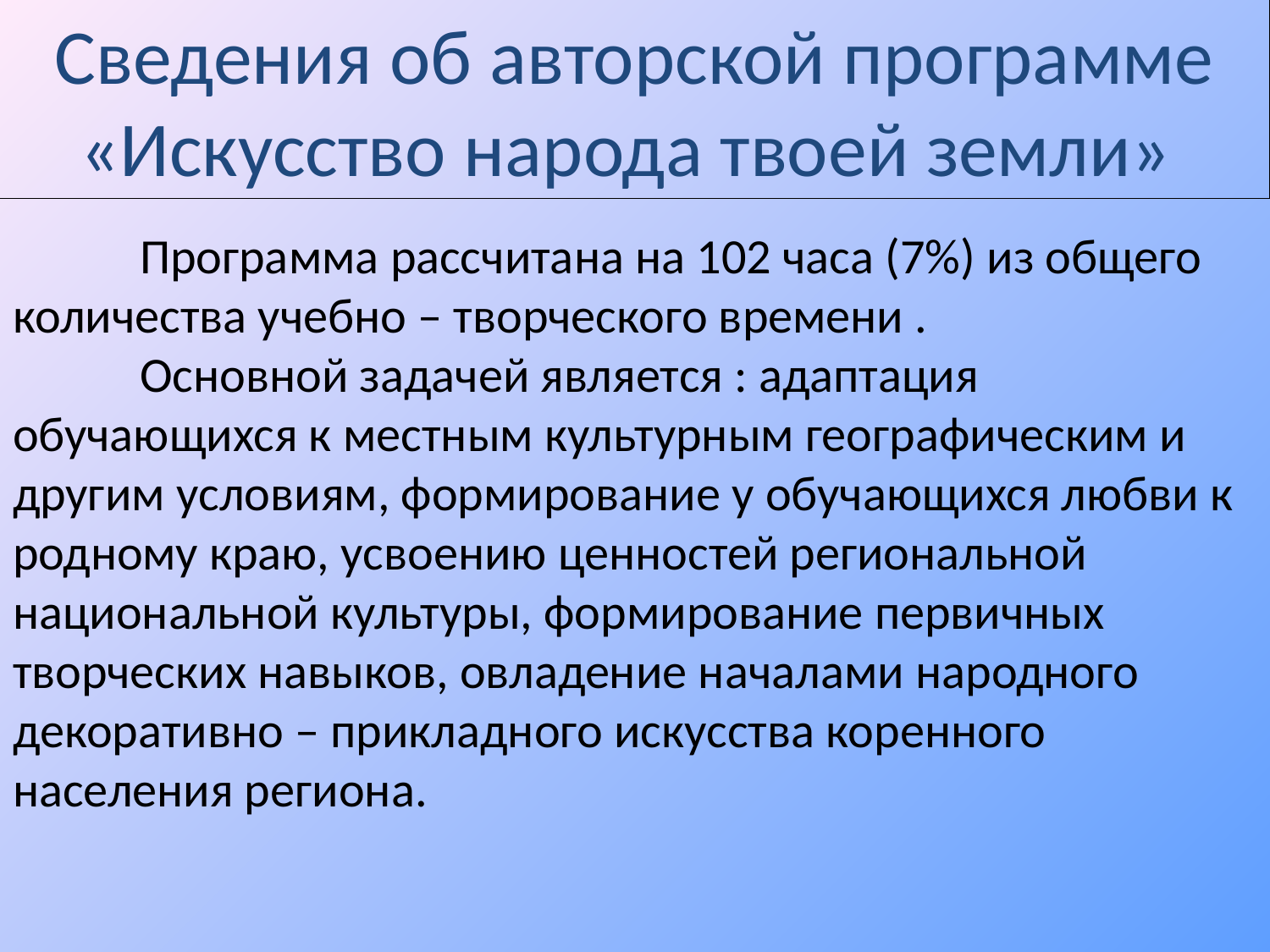

Сведения об авторской программе «Искусство народа твоей земли»
	Программа рассчитана на 102 часа (7%) из общего количества учебно – творческого времени .
	Основной задачей является : адаптация обучающихся к местным культурным географическим и другим условиям, формирование у обучающихся любви к родному краю, усвоению ценностей региональной национальной культуры, формирование первичных творческих навыков, овладение началами народного декоративно – прикладного искусства коренного населения региона.